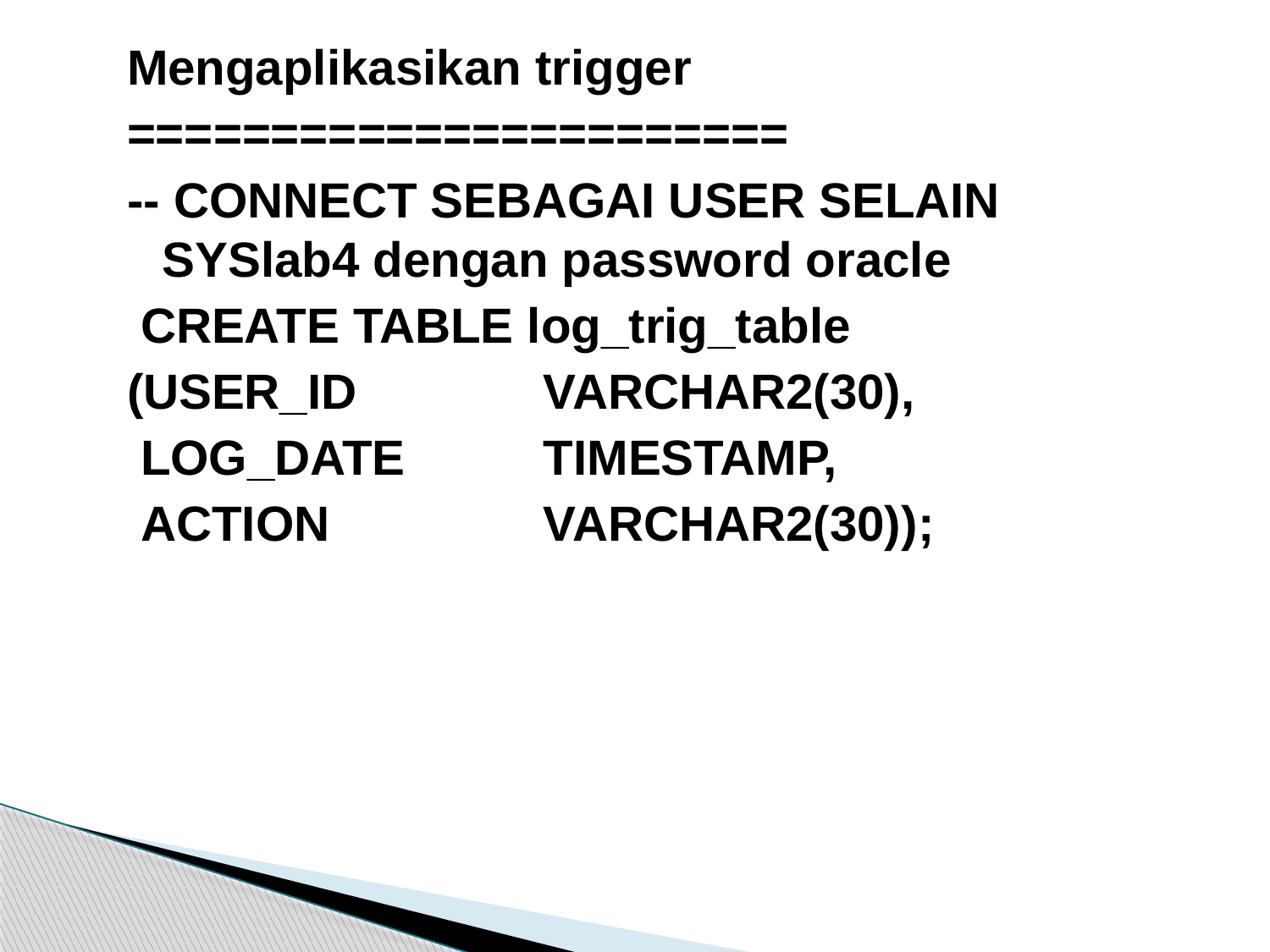

Mengaplikasikan trigger
=======================
-- CONNECT SEBAGAI USER SELAIN SYSlab4 dengan password oracle
 CREATE TABLE log_trig_table
(USER_ID		VARCHAR2(30),
 LOG_DATE		TIMESTAMP,
 ACTION  		VARCHAR2(30));